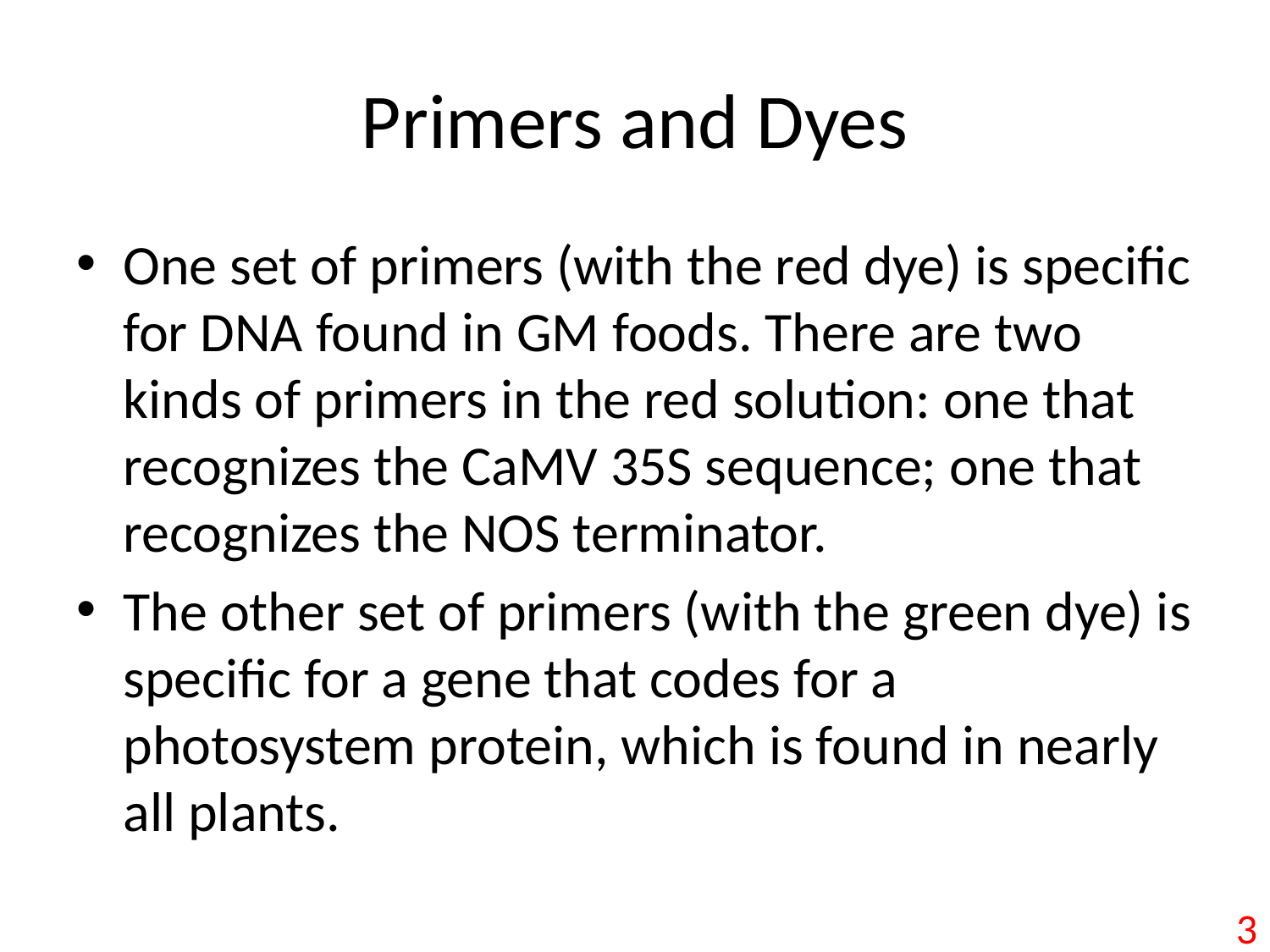

# Primers and Dyes
One set of primers (with the red dye) is specific for DNA found in GM foods. There are two kinds of primers in the red solution: one that recognizes the CaMV 35S sequence; one that recognizes the NOS terminator.
The other set of primers (with the green dye) is specific for a gene that codes for a photosystem protein, which is found in nearly all plants.
3